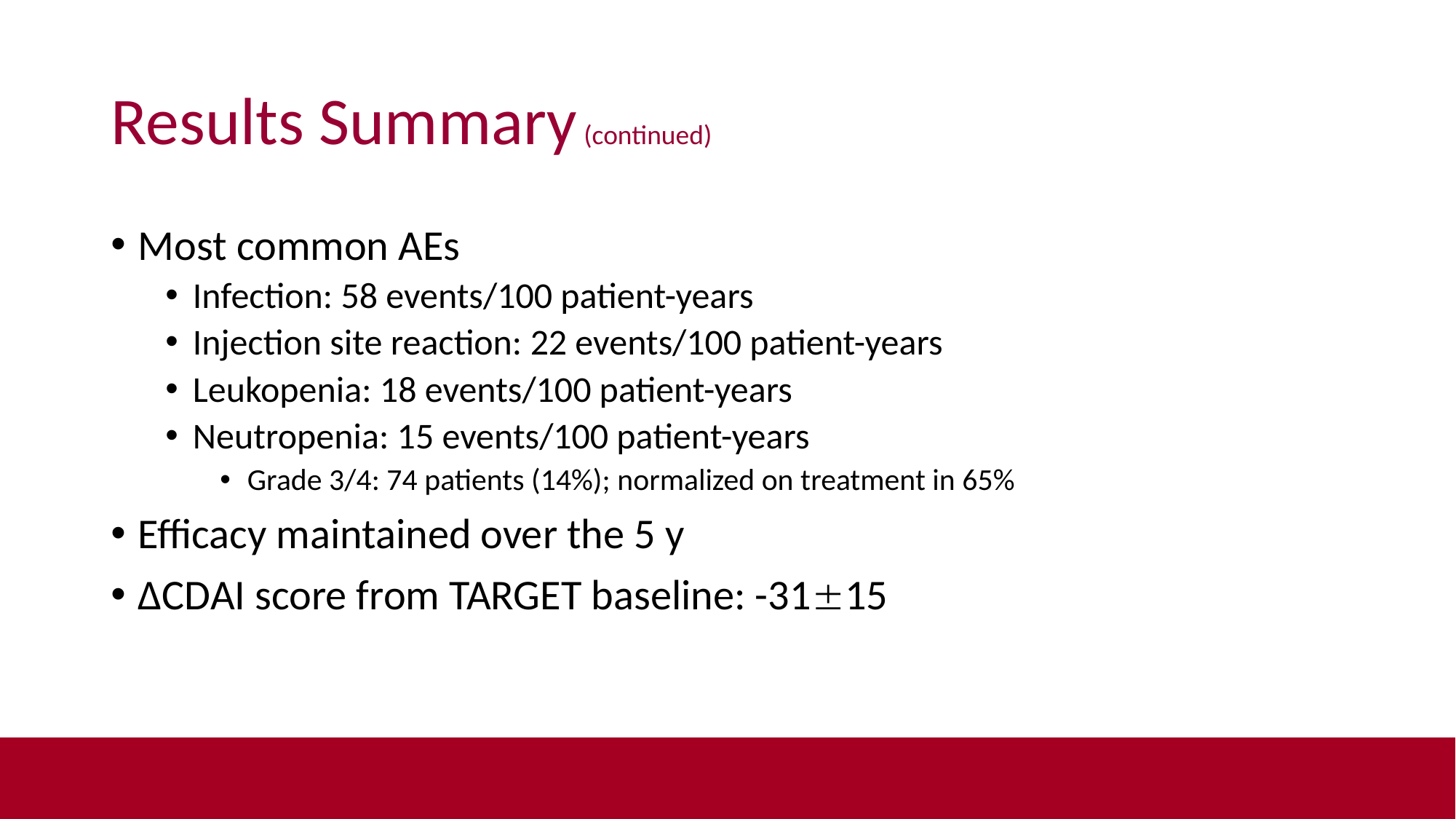

# Results Summary (continued)
Most common AEs
Infection: 58 events/100 patient-years
Injection site reaction: 22 events/100 patient-years
Leukopenia: 18 events/100 patient-years
Neutropenia: 15 events/100 patient-years
Grade 3/4: 74 patients (14%); normalized on treatment in 65%
Efficacy maintained over the 5 y
∆CDAI score from TARGET baseline: -31±15